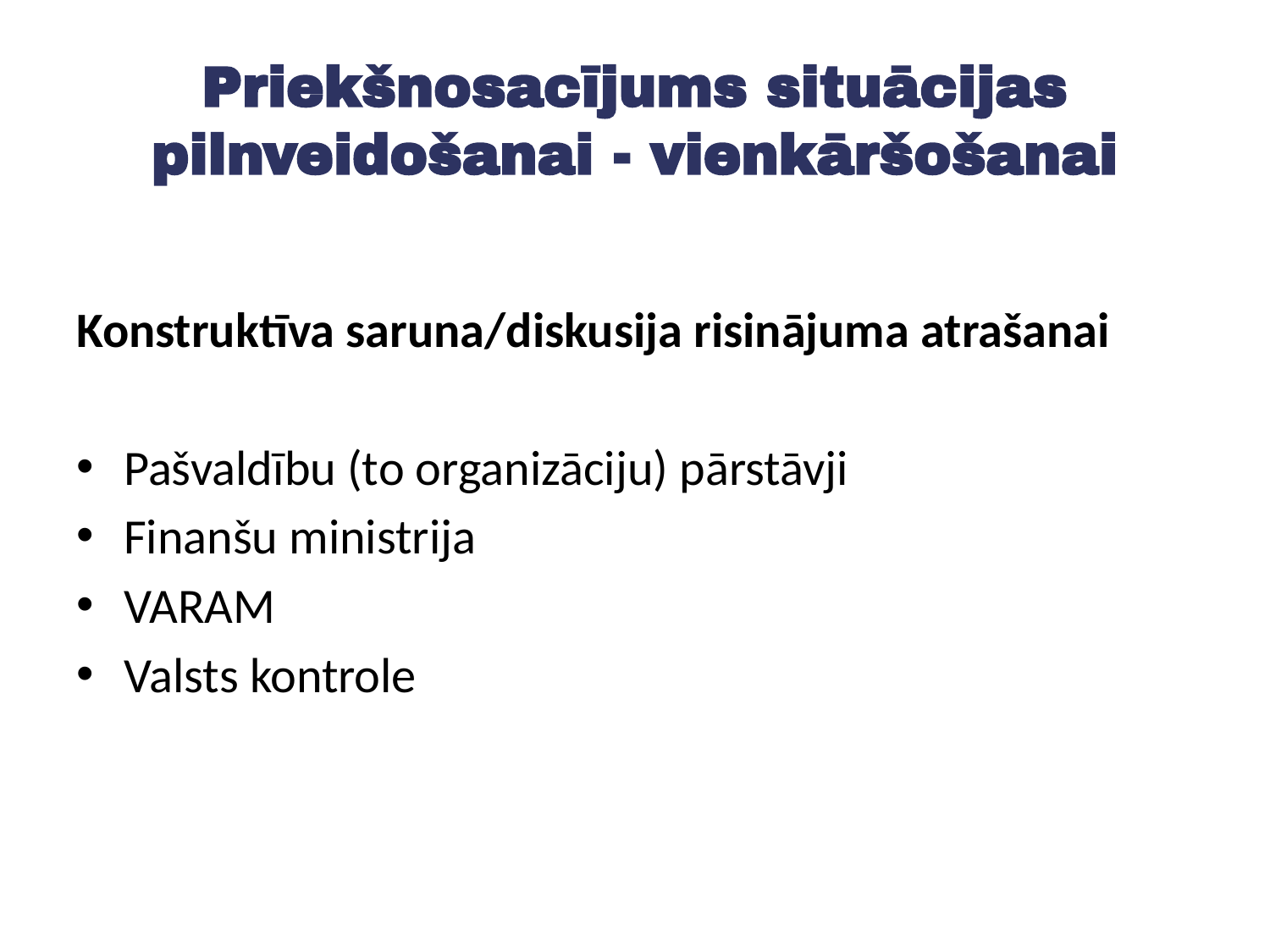

# Priekšnosacījums situācijas pilnveidošanai - vienkāršošanai

Konstruktīva saruna/diskusija risinājuma atrašanai

Pašvaldību (to organizāciju) pārstāvji
Finanšu ministrija
VARAM
Valsts kontrole